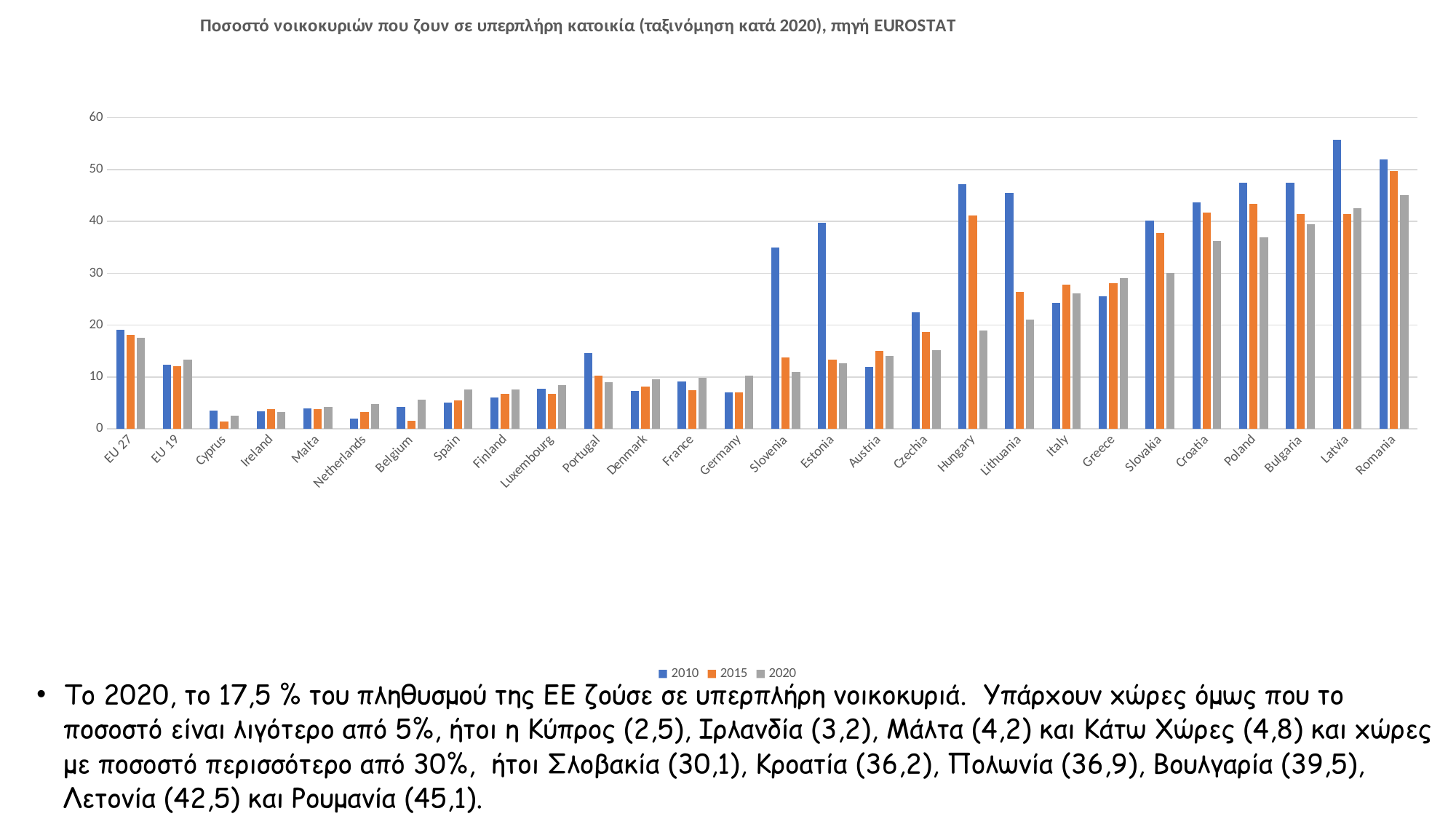

### Chart: Ποσοστό νοικοκυριών που ζουν σε υπερπλήρη κατοικία (ταξινόμηση κατά 2020), πηγή EUROSTAT

| Category | 2010 | 2015 | 2020 |
|---|---|---|---|
| EU 27 | 19.1 | 18.1 | 17.5 |
| EU 19 | 12.4 | 12.1 | 13.3 |
| Cyprus | 3.5 | 1.4 | 2.5 |
| Ireland | 3.4 | 3.8 | 3.2 |
| Malta | 4.0 | 3.8 | 4.2 |
| Netherlands | 2.0 | 3.3 | 4.8 |
| Belgium | 4.2 | 1.6 | 5.7 |
| Spain | 5.0 | 5.5 | 7.6 |
| Finland | 6.1 | 6.7 | 7.6 |
| Luxembourg | 7.8 | 6.8 | 8.5 |
| Portugal | 14.6 | 10.3 | 9.0 |
| Denmark | 7.3 | 8.1 | 9.5 |
| France | 9.2 | 7.4 | 9.8 |
| Germany | 7.1 | 7.0 | 10.3 |
| Slovenia | 34.9 | 13.7 | 10.9 |
| Estonia | 39.7 | 13.4 | 12.7 |
| Austria | 12.0 | 15.0 | 14.1 |
| Czechia | 22.5 | 18.7 | 15.2 |
| Hungary | 47.2 | 41.1 | 19.0 |
| Lithuania | 45.5 | 26.4 | 21.1 |
| Italy | 24.3 | 27.8 | 26.1 |
| Greece | 25.5 | 28.1 | 29.0 |
| Slovakia | 40.1 | 37.8 | 30.1 |
| Croatia | 43.7 | 41.7 | 36.2 |
| Poland | 47.5 | 43.4 | 36.9 |
| Bulgaria | 47.4 | 41.4 | 39.5 |
| Latvia | 55.7 | 41.4 | 42.5 |
| Romania | 52.0 | 49.7 | 45.1 |
To 2020, το 17,5 % του πληθυσμού της ΕΕ ζούσε σε υπερπλήρη νοικοκυριά.  Υπάρχουν χώρες όμως που το ποσοστό είναι λιγότερο από 5%, ήτοι η Κύπρος (2,5), Ιρλανδία (3,2), Μάλτα (4,2) και Κάτω Χώρες (4,8) και χώρες με ποσοστό περισσότερο από 30%,  ήτοι Σλοβακία (30,1), Κροατία (36,2), Πολωνία (36,9), Βουλγαρία (39,5), Λετονία (42,5) και Ρουμανία (45,1).